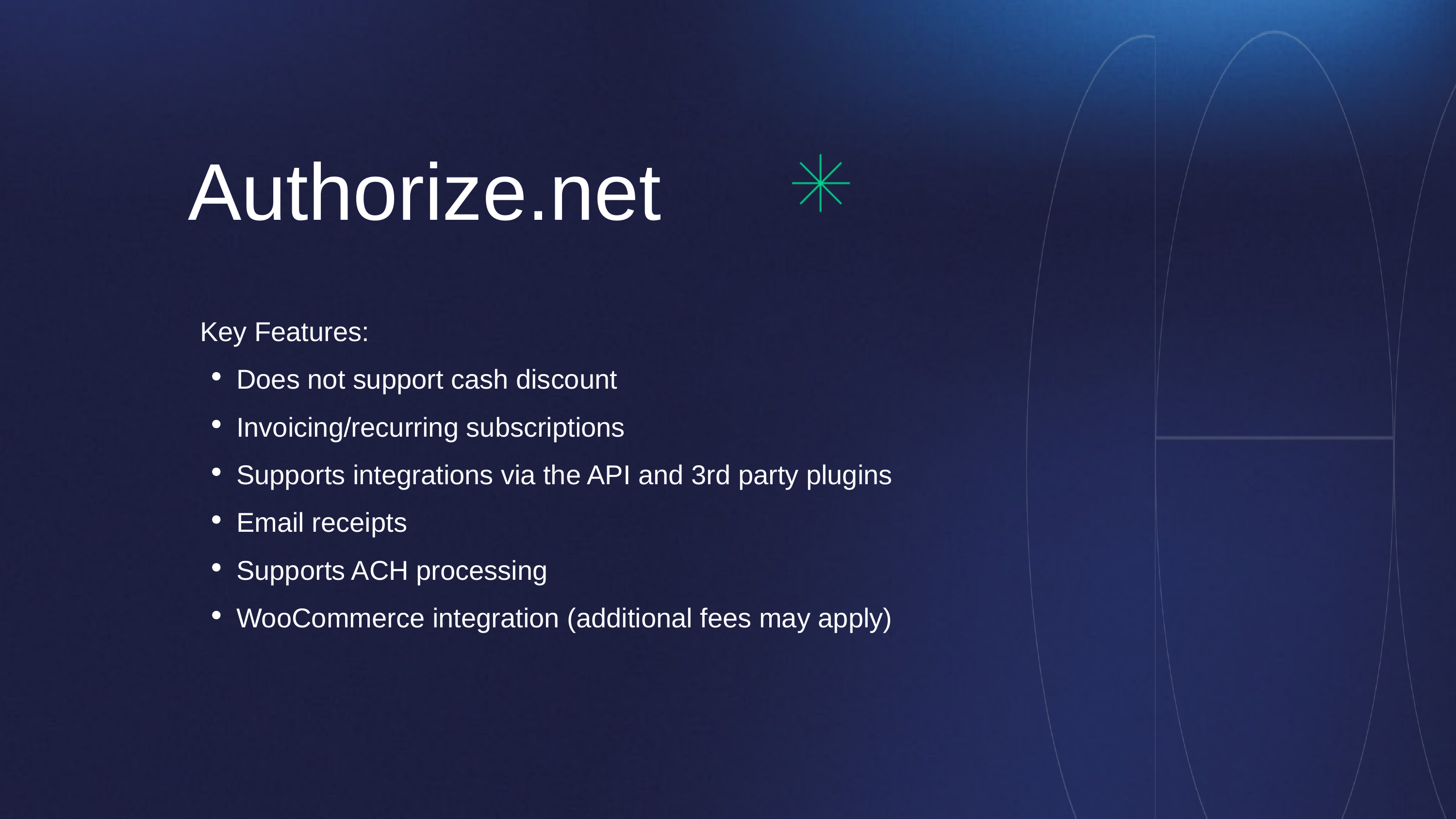

Authorize.net

Key Features:
Does not support cash discount
Invoicing/recurring subscriptions
Supports integrations via the API and 3rd party plugins
Email receipts
Supports ACH processing
WooCommerce integration (additional fees may apply)